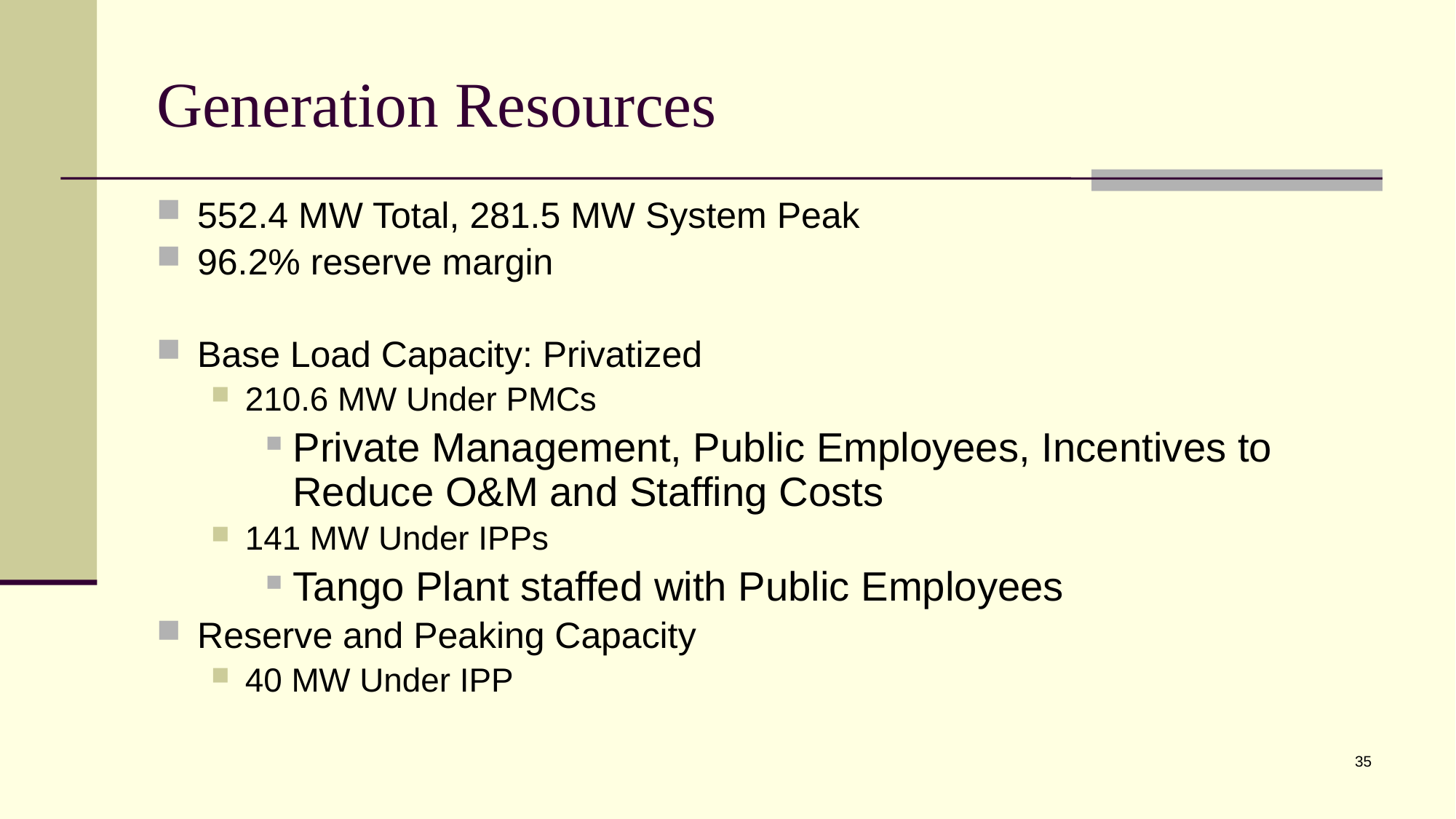

# Generation Resources
552.4 MW Total, 281.5 MW System Peak
96.2% reserve margin

Base Load Capacity: Privatized
210.6 MW Under PMCs
Private Management, Public Employees, Incentives to Reduce O&M and Staffing Costs
141 MW Under IPPs
Tango Plant staffed with Public Employees
Reserve and Peaking Capacity
40 MW Under IPP
35